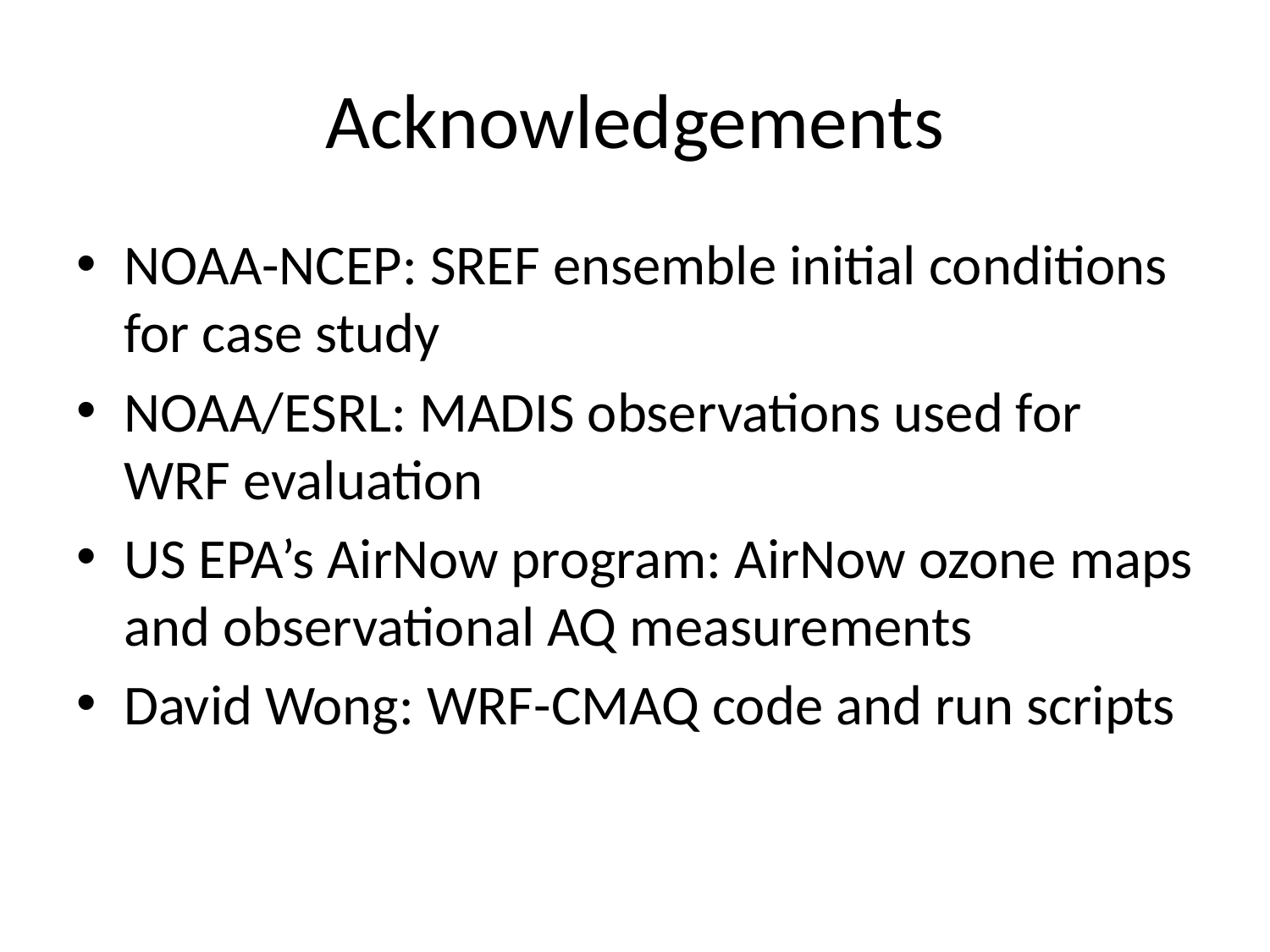

# Acknowledgements
NOAA-NCEP: SREF ensemble initial conditions for case study
NOAA/ESRL: MADIS observations used for WRF evaluation
US EPA’s AirNow program: AirNow ozone maps and observational AQ measurements
David Wong: WRF-CMAQ code and run scripts